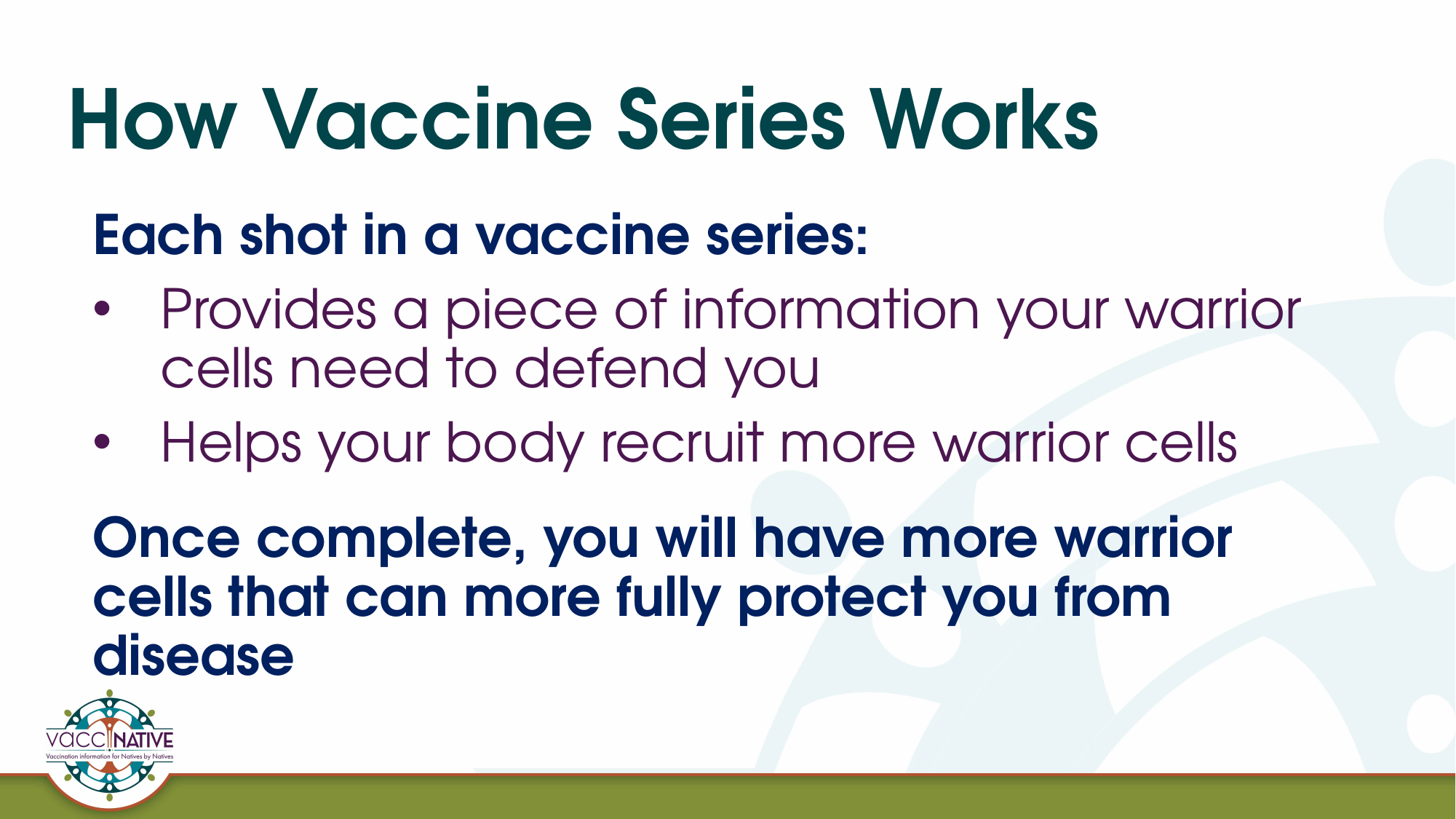

# How Vaccine Series Works
Each shot in a vaccine series:
Provides a piece of information your warrior cells need to defend you
Helps your body recruit more warrior cells

Once complete, you will have more warrior cells that can more fully protect you from disease